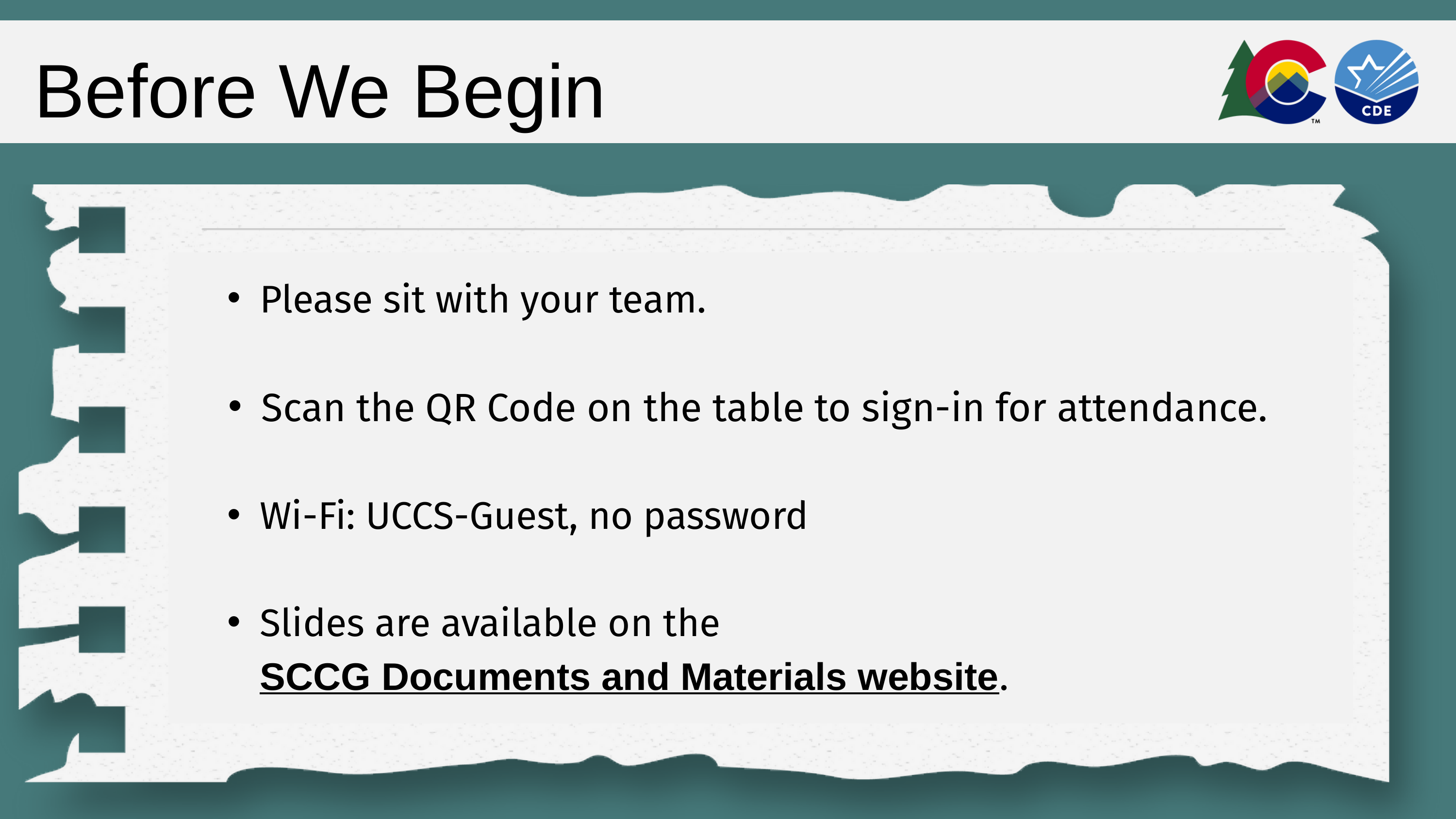

Before We Begin

Please sit with your team.

Scan the QR Code on the table to sign-in for attendance.

Wi-Fi: UCCS-Guest, no password

Slides are available on the SCCG Documents and Materials website.